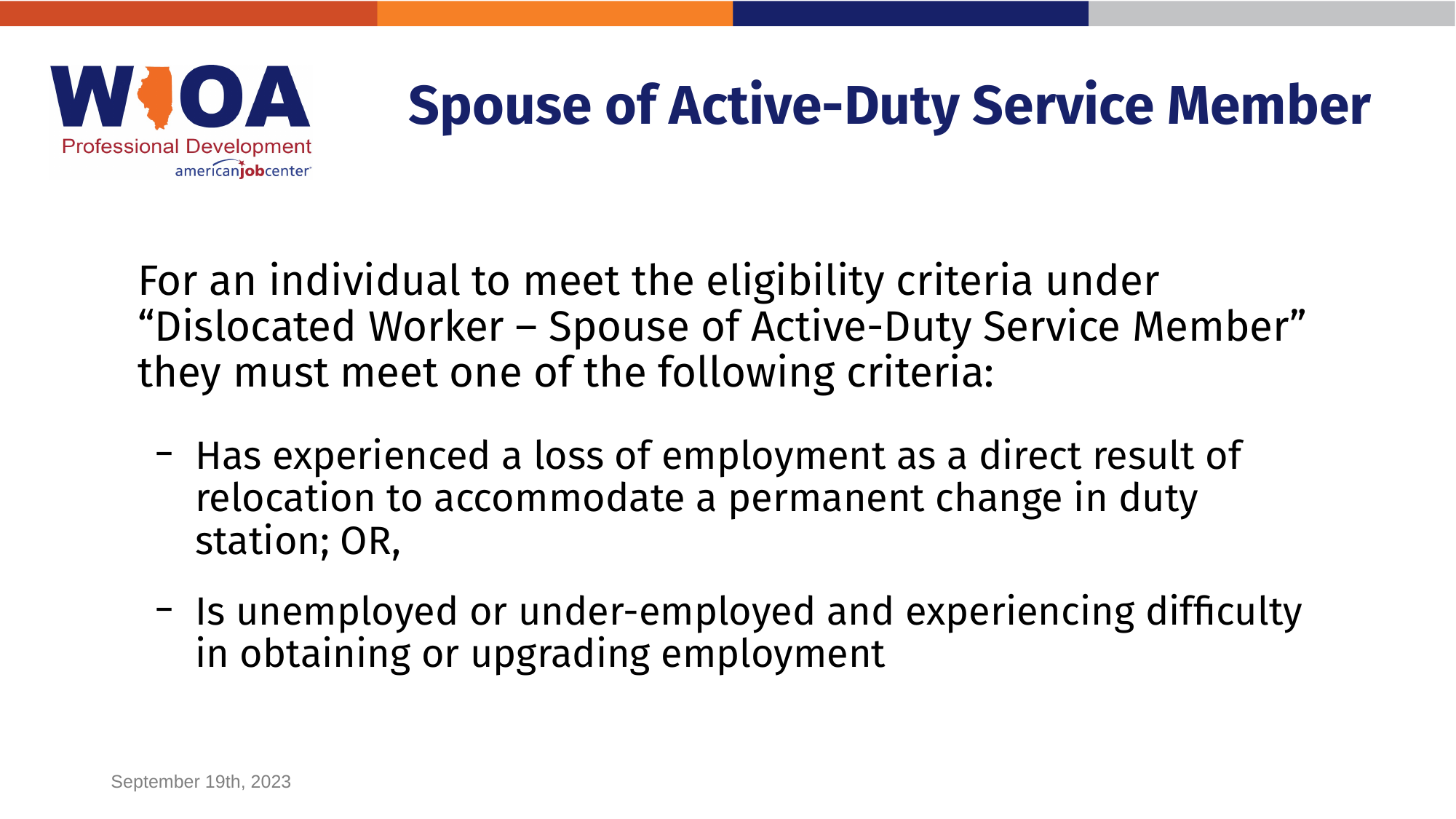

# Spouse of Active-Duty Service Member
For an individual to meet the eligibility criteria under “Dislocated Worker – Spouse of Active-Duty Service Member” they must meet one of the following criteria:

Has experienced a loss of employment as a direct result of relocation to accommodate a permanent change in duty station; OR,

Is unemployed or under-employed and experiencing difficulty in obtaining or upgrading employment

September 19th, 2023